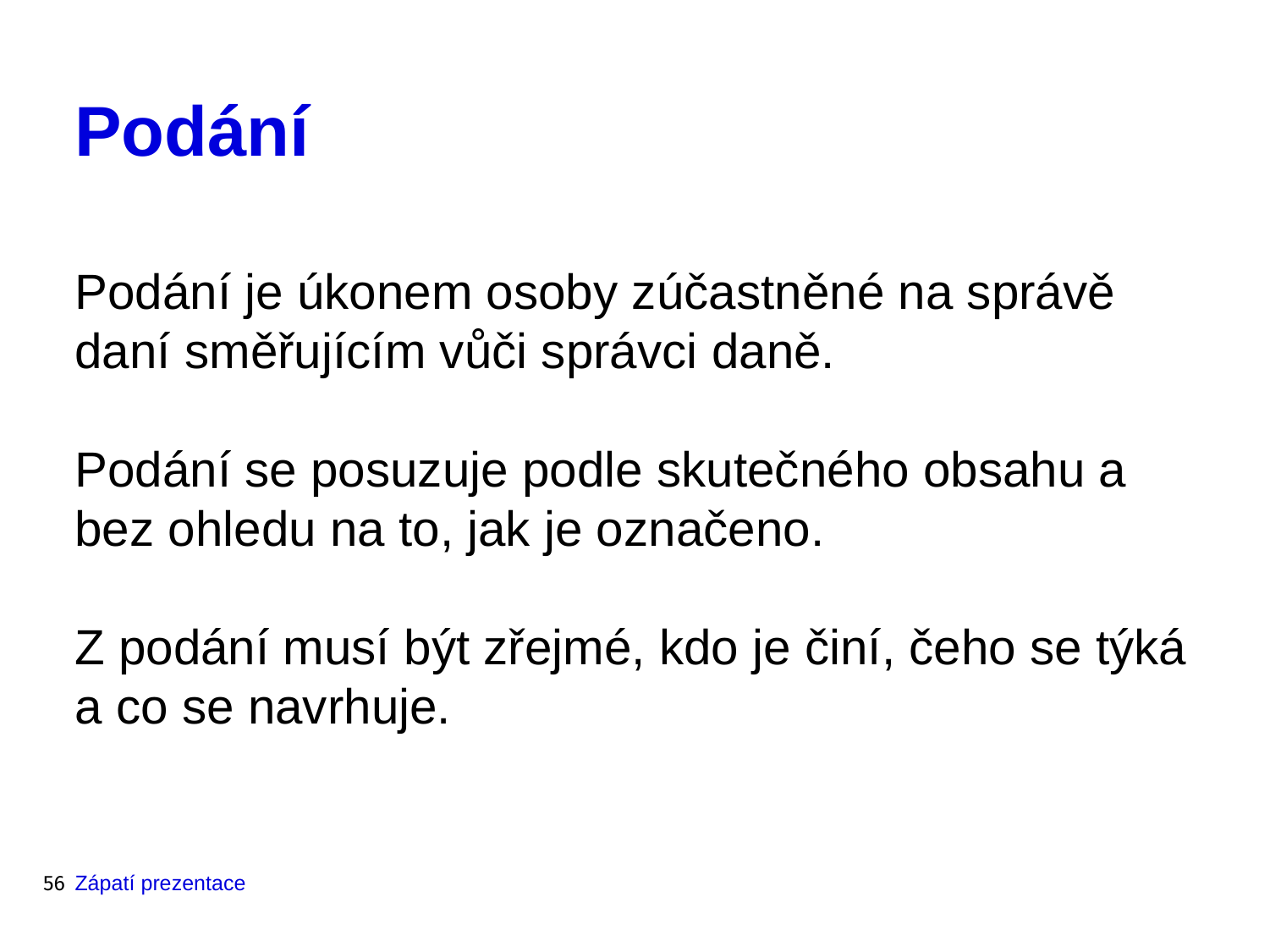

# Podání
Podání je úkonem osoby zúčastněné na správě daní směřujícím vůči správci daně.

Podání se posuzuje podle skutečného obsahu a bez ohledu na to, jak je označeno.

Z podání musí být zřejmé, kdo je činí, čeho se týká a co se navrhuje.
56
Zápatí prezentace